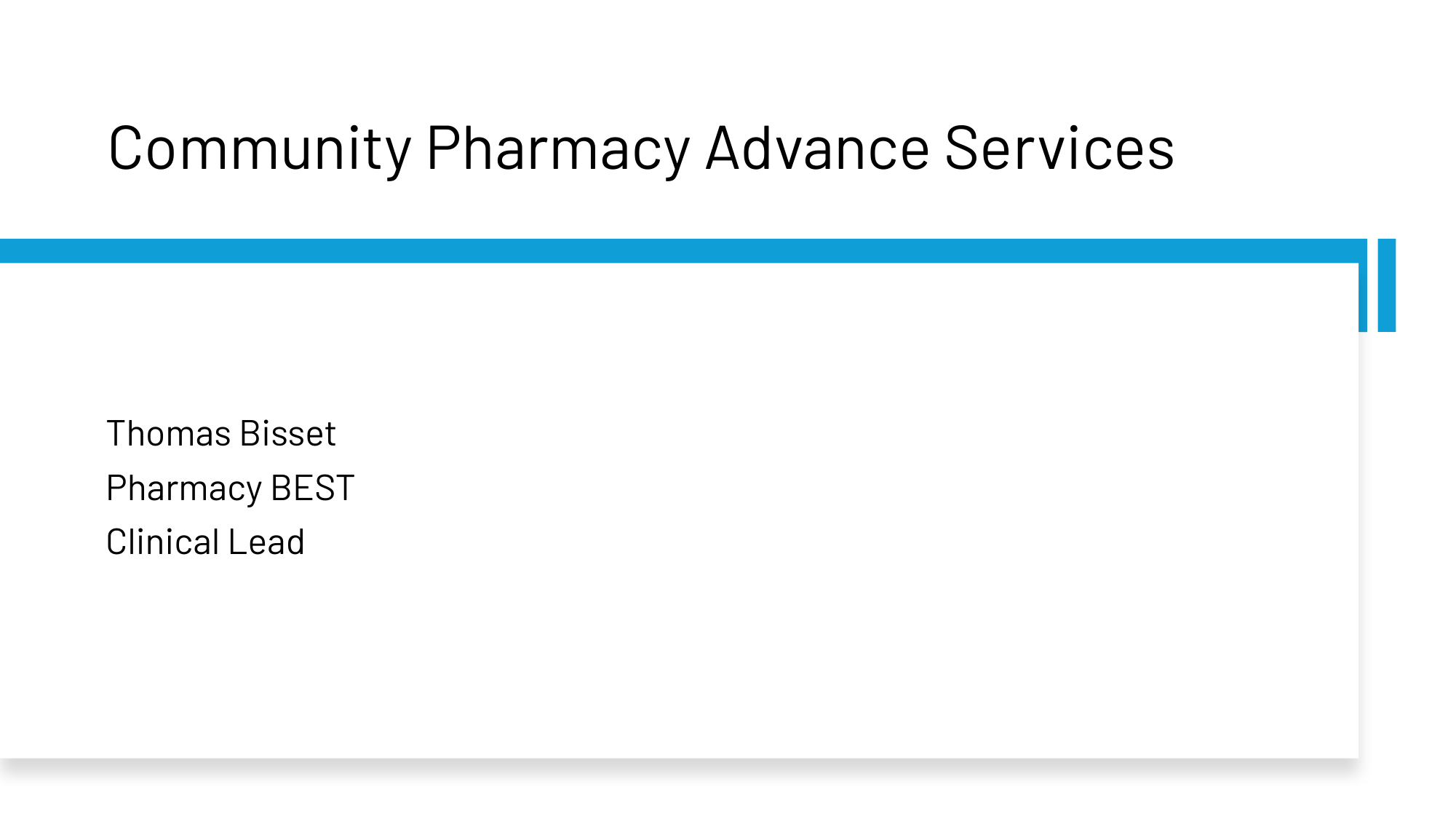

# Community Pharmacy Advance Services

Thomas Bisset
Pharmacy BEST
Clinical Lead